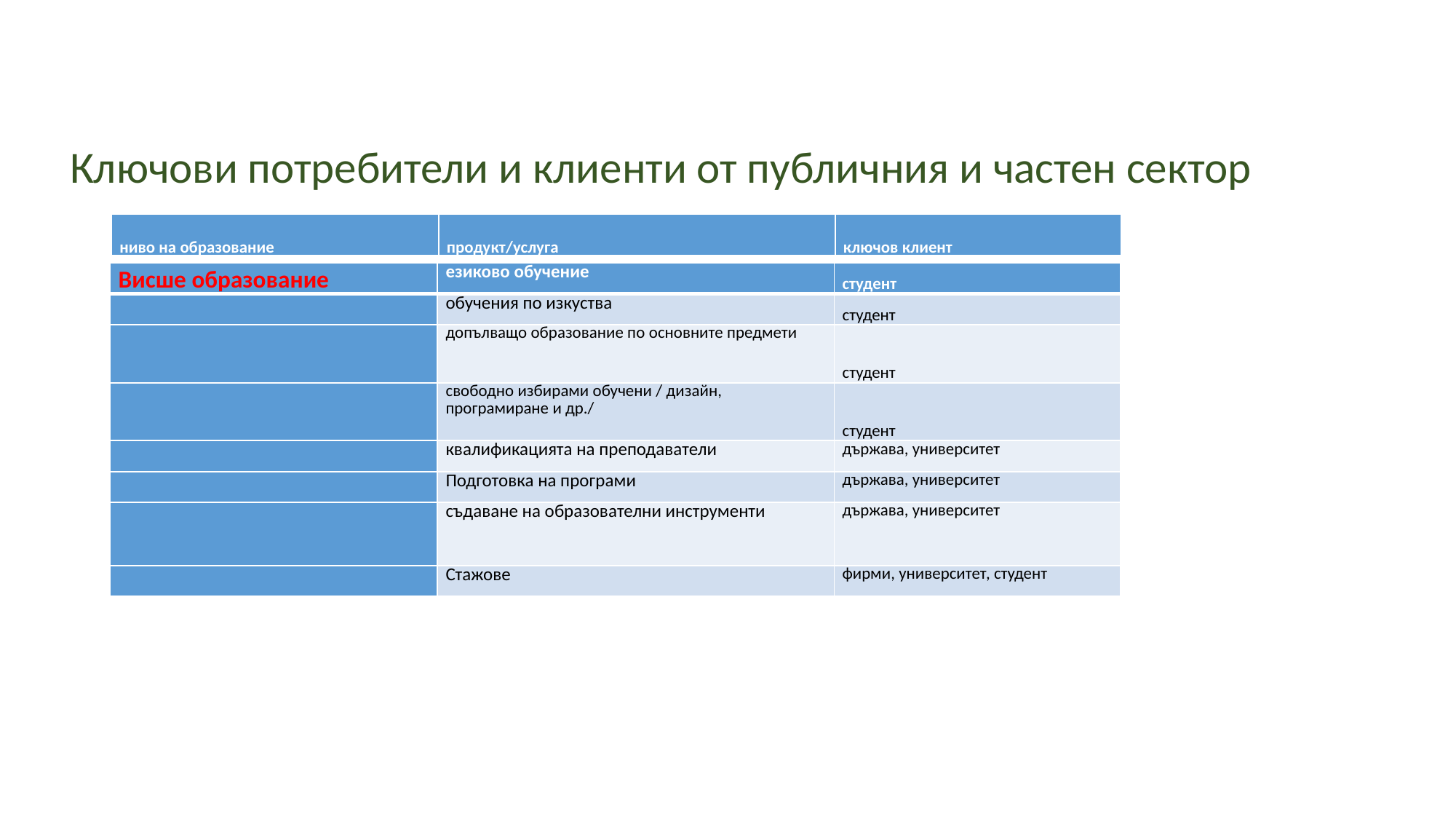

# Ключови потребители и клиенти от публичния и частен сектор
| ниво на образование | продукт/услуга | ключов клиент |
| --- | --- | --- |
| Висше образование | езиково обучение | студент |
| --- | --- | --- |
|  | обучения по изкуства | студент |
|  | допълващо образование по основните предмети | студент |
|  | свободно избирами обучени / дизайн, програмиране и др./ | студент |
|  | квалификацията на преподаватели | държава, университет |
|  | Подготовка на програми | държава, университет |
|  | съдаване на образователни инструменти | държава, университет |
|  | Стажове | фирми, университет, студент |